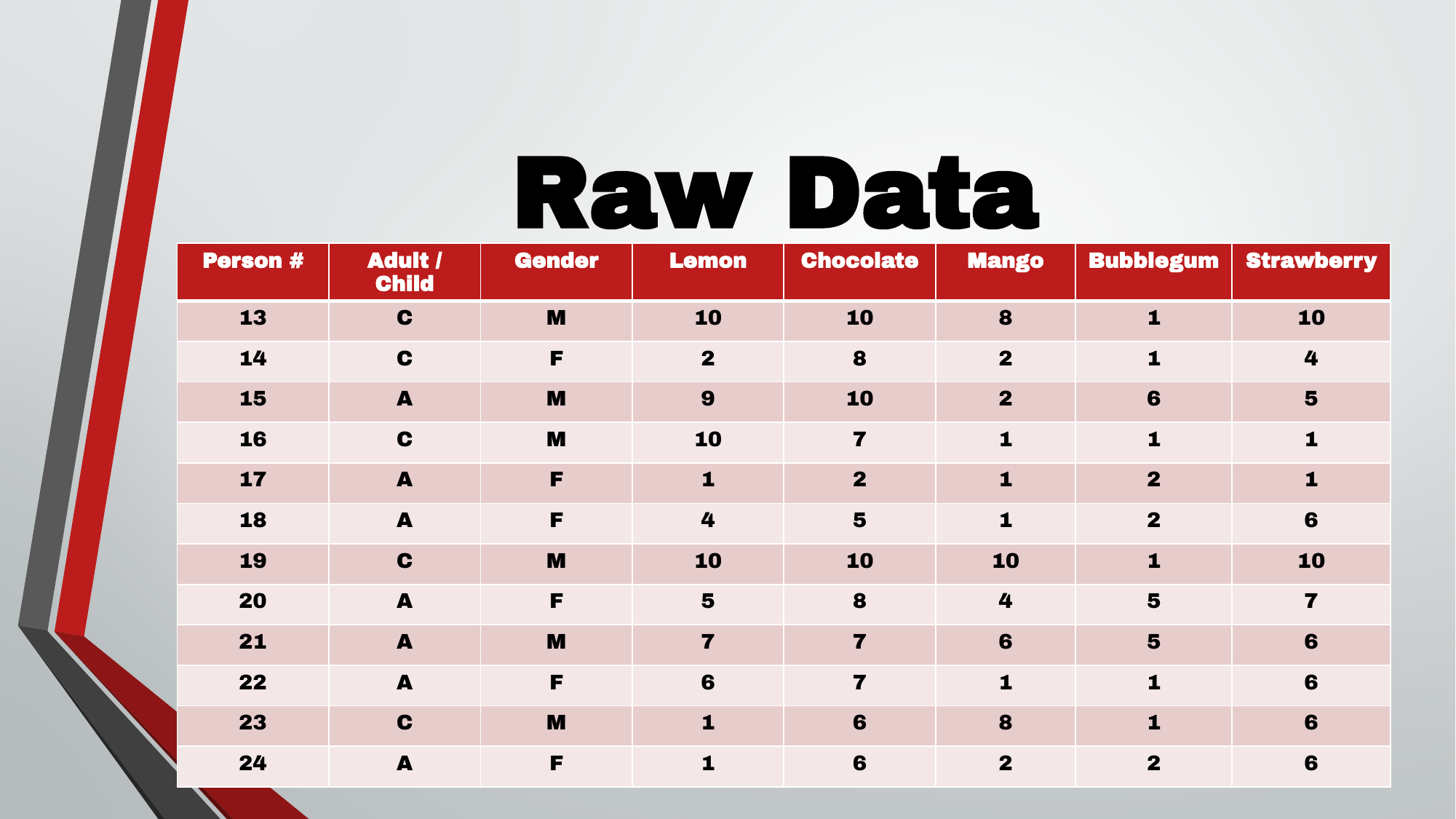

# Raw Data
| Person # | Adult / Child | Gender | Lemon | Chocolate | Mango | Bubblegum | Strawberry |
| --- | --- | --- | --- | --- | --- | --- | --- |
| 13 | C | M | 10 | 10 | 8 | 1 | 10 |
| 14 | C | F | 2 | 8 | 2 | 1 | 4 |
| 15 | A | M | 9 | 10 | 2 | 6 | 5 |
| 16 | C | M | 10 | 7 | 1 | 1 | 1 |
| 17 | A | F | 1 | 2 | 1 | 2 | 1 |
| 18 | A | F | 4 | 5 | 1 | 2 | 6 |
| 19 | C | M | 10 | 10 | 10 | 1 | 10 |
| 20 | A | F | 5 | 8 | 4 | 5 | 7 |
| 21 | A | M | 7 | 7 | 6 | 5 | 6 |
| 22 | A | F | 6 | 7 | 1 | 1 | 6 |
| 23 | C | M | 1 | 6 | 8 | 1 | 6 |
| 24 | A | F | 1 | 6 | 2 | 2 | 6 |